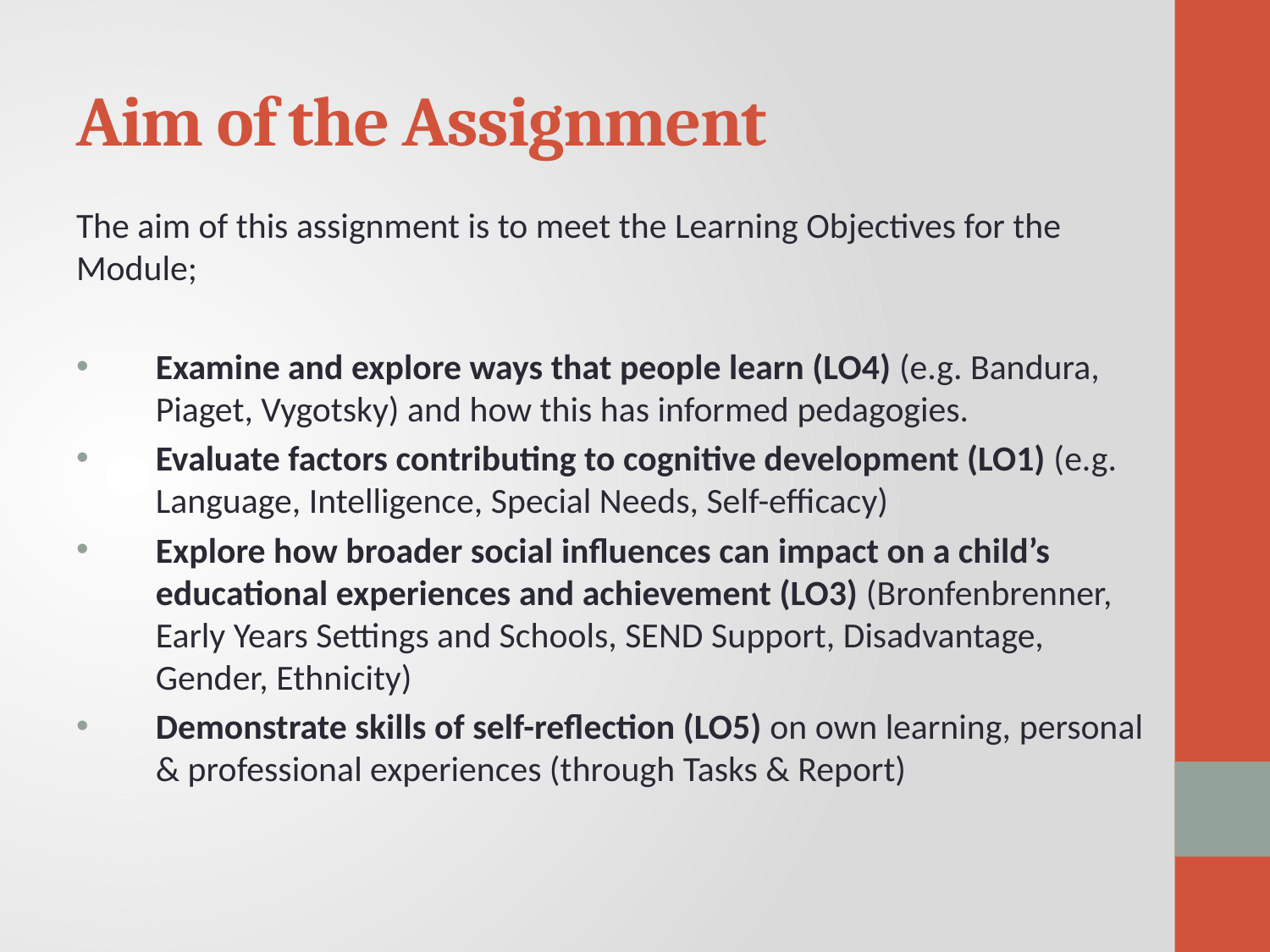

# Aim of the Assignment
The aim of this assignment is to meet the Learning Objectives for the Module;

Examine and explore ways that people learn (LO4) (e.g. Bandura, Piaget, Vygotsky) and how this has informed pedagogies.
Evaluate factors contributing to cognitive development (LO1) (e.g. Language, Intelligence, Special Needs, Self-efficacy)
Explore how broader social influences can impact on a child’s educational experiences and achievement (LO3) (Bronfenbrenner, Early Years Settings and Schools, SEND Support, Disadvantage, Gender, Ethnicity)
Demonstrate skills of self-reflection (LO5) on own learning, personal & professional experiences (through Tasks & Report)